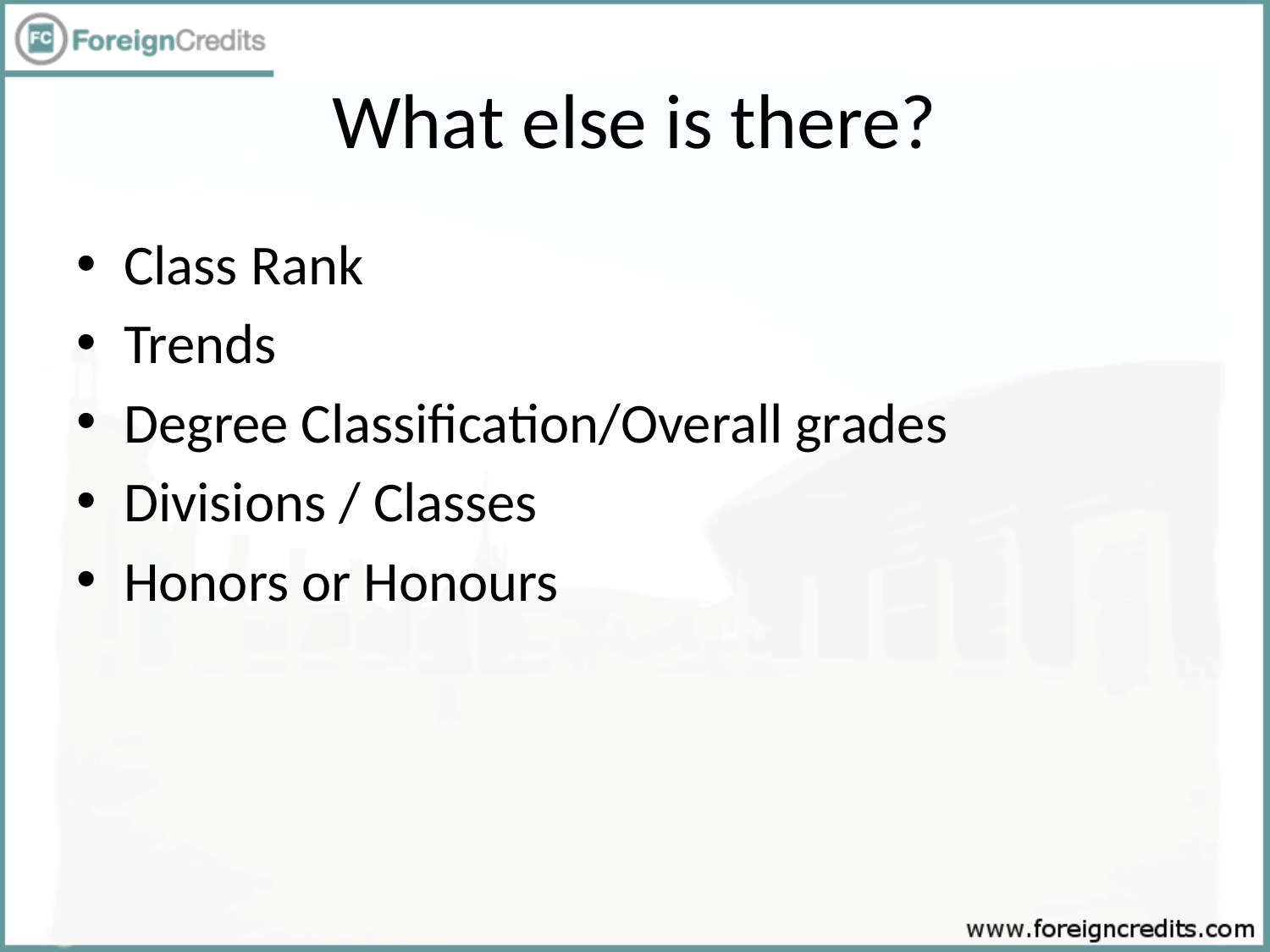

# What else is there?
Class Rank
Trends
Degree Classification/Overall grades
Divisions / Classes
Honors or Honours